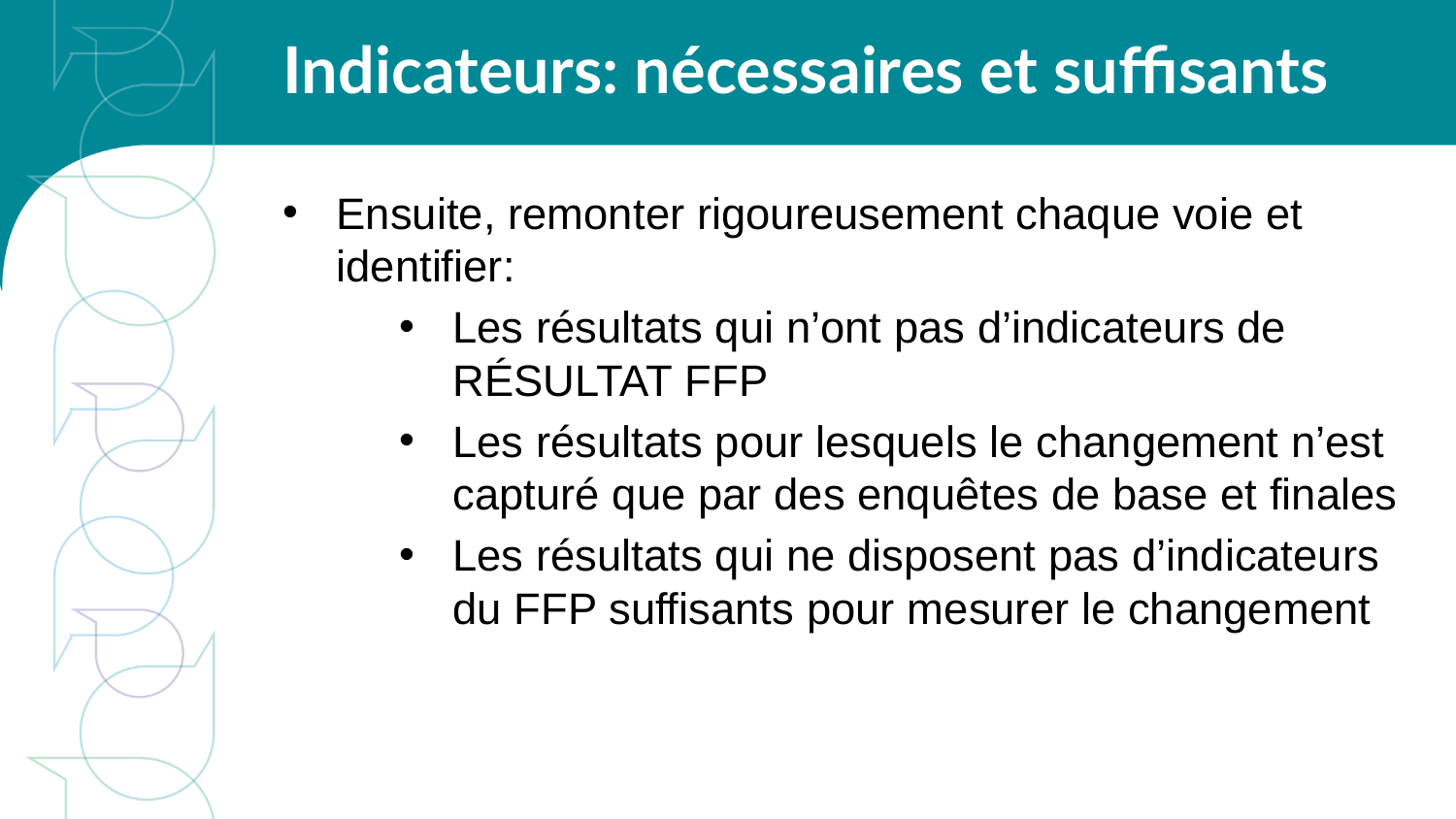

# Indicateurs: nécessaires et suffisants
Ensuite, remonter rigoureusement chaque voie et identifier:
Les résultats qui n’ont pas d’indicateurs de RÉSULTAT FFP
Les résultats pour lesquels le changement n’est capturé que par des enquêtes de base et finales
Les résultats qui ne disposent pas d’indicateurs du FFP suffisants pour mesurer le changement